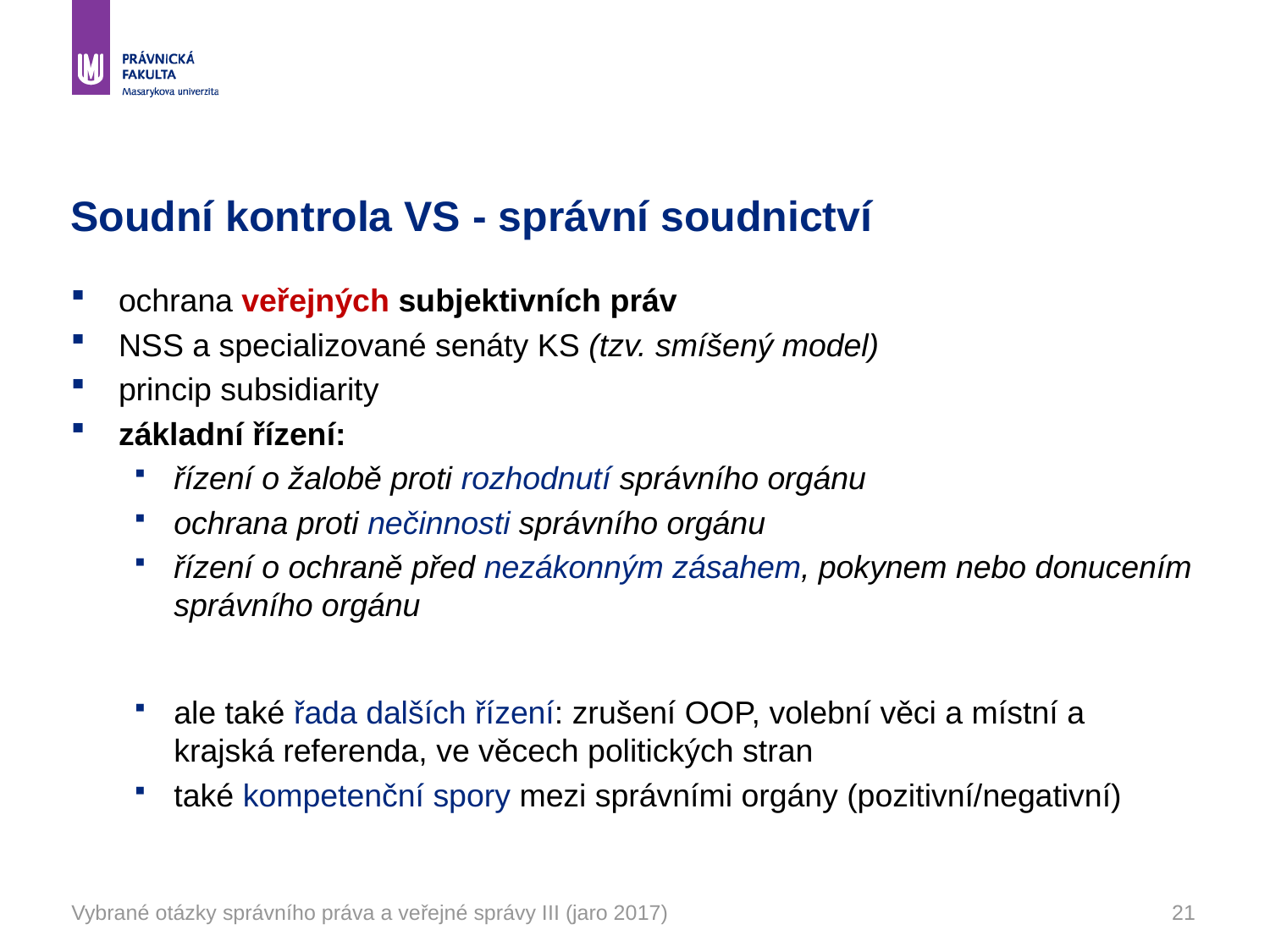

# Soudní kontrola VS - správní soudnictví
ochrana veřejných subjektivních práv
NSS a specializované senáty KS (tzv. smíšený model)
princip subsidiarity
základní řízení:
řízení o žalobě proti rozhodnutí správního orgánu
ochrana proti nečinnosti správního orgánu
řízení o ochraně před nezákonným zásahem, pokynem nebo donucením správního orgánu

ale také řada dalších řízení: zrušení OOP, volební věci a místní a krajská referenda, ve věcech politických stran
také kompetenční spory mezi správními orgány (pozitivní/negativní)
Vybrané otázky správního práva a veřejné správy III (jaro 2017)
21